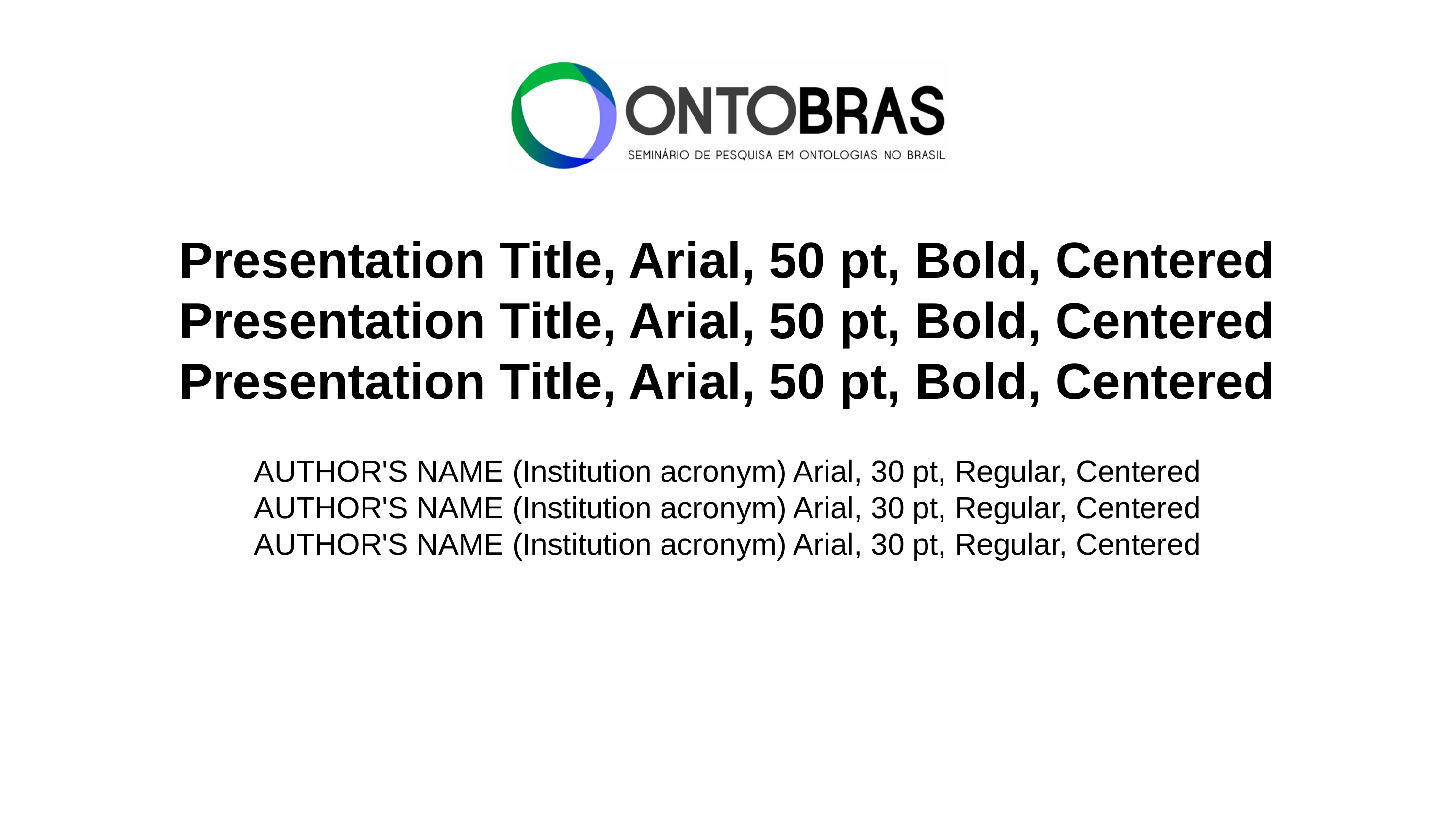

Presentation Title, Arial, 50 pt, Bold, Centered Presentation Title, Arial, 50 pt, Bold, Centered Presentation Title, Arial, 50 pt, Bold, Centered
AUTHOR'S NAME (Institution acronym) Arial, 30 pt, Regular, Centered
AUTHOR'S NAME (Institution acronym) Arial, 30 pt, Regular, Centered
AUTHOR'S NAME (Institution acronym) Arial, 30 pt, Regular, Centered